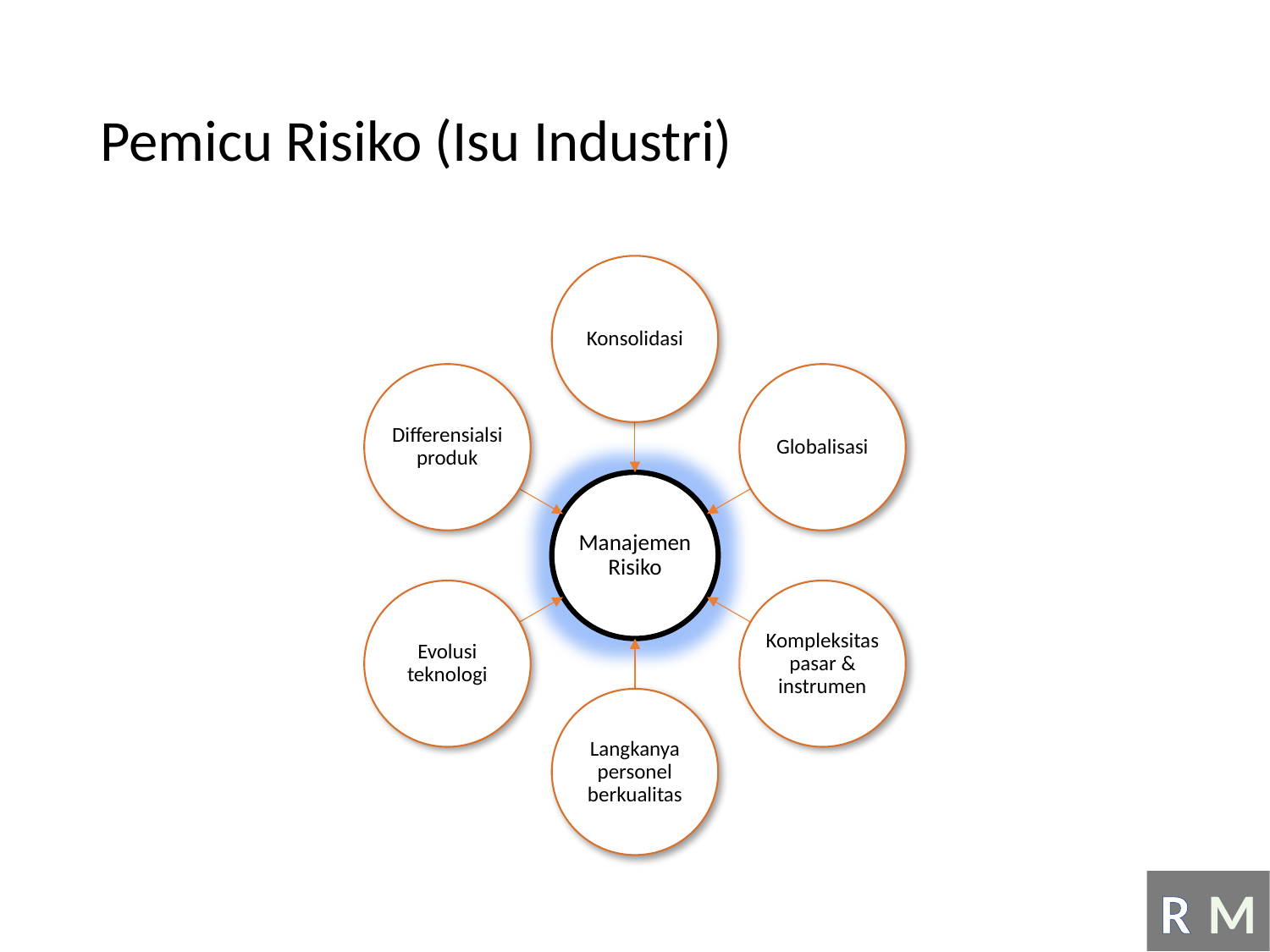

# Pemicu Risiko (Isu Industri)
Manajemen Risiko

Konsolidasi

Globalisasi

Kompleksitas pasar & instrumen

Langkanya personel berkualitas

Evolusi teknologi

Differensialsi produk